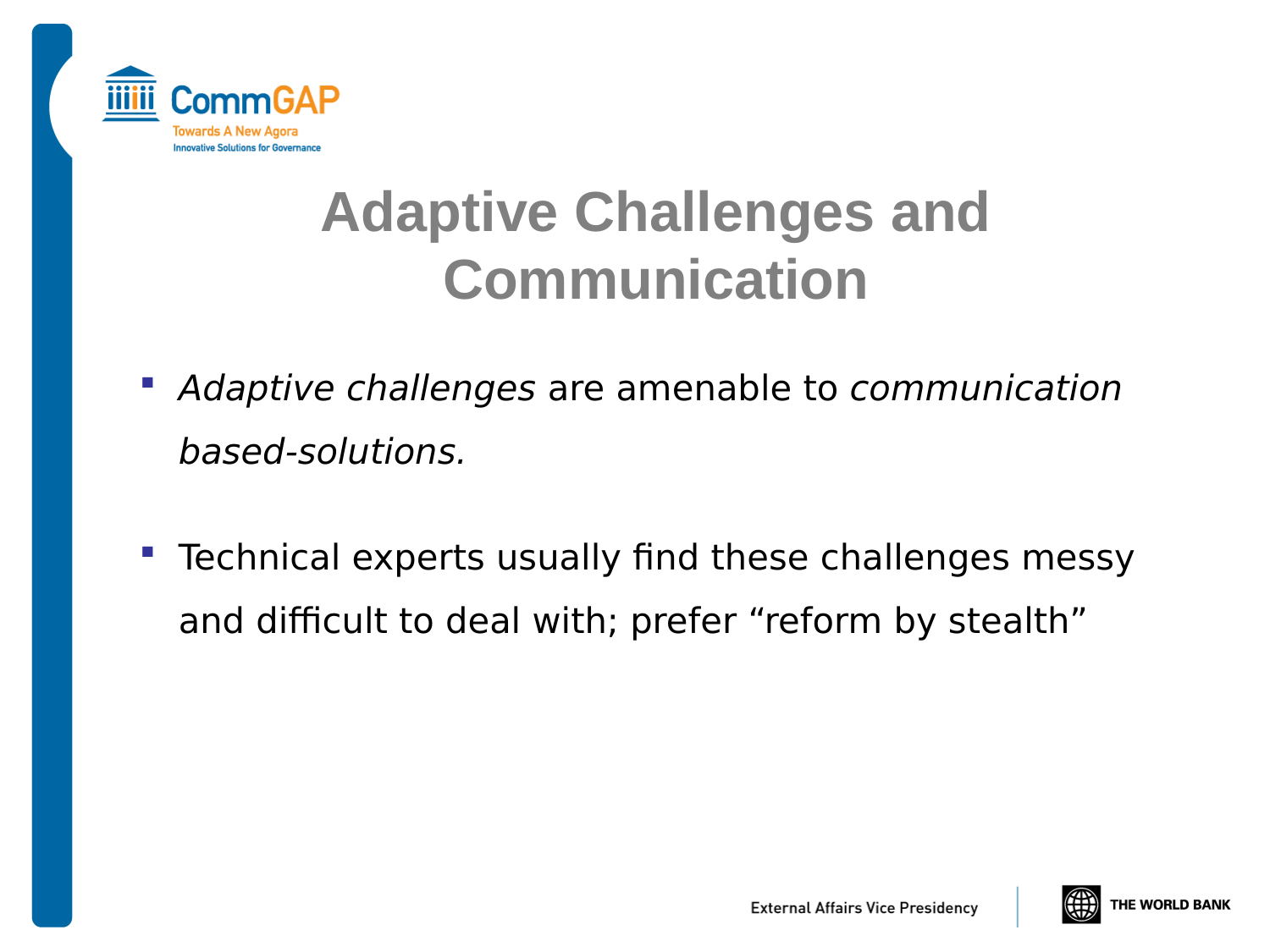

Adaptive Challenges and Communication

Adaptive challenges are amenable to communication based-solutions.

Technical experts usually find these challenges messy and difficult to deal with; prefer “reform by stealth”